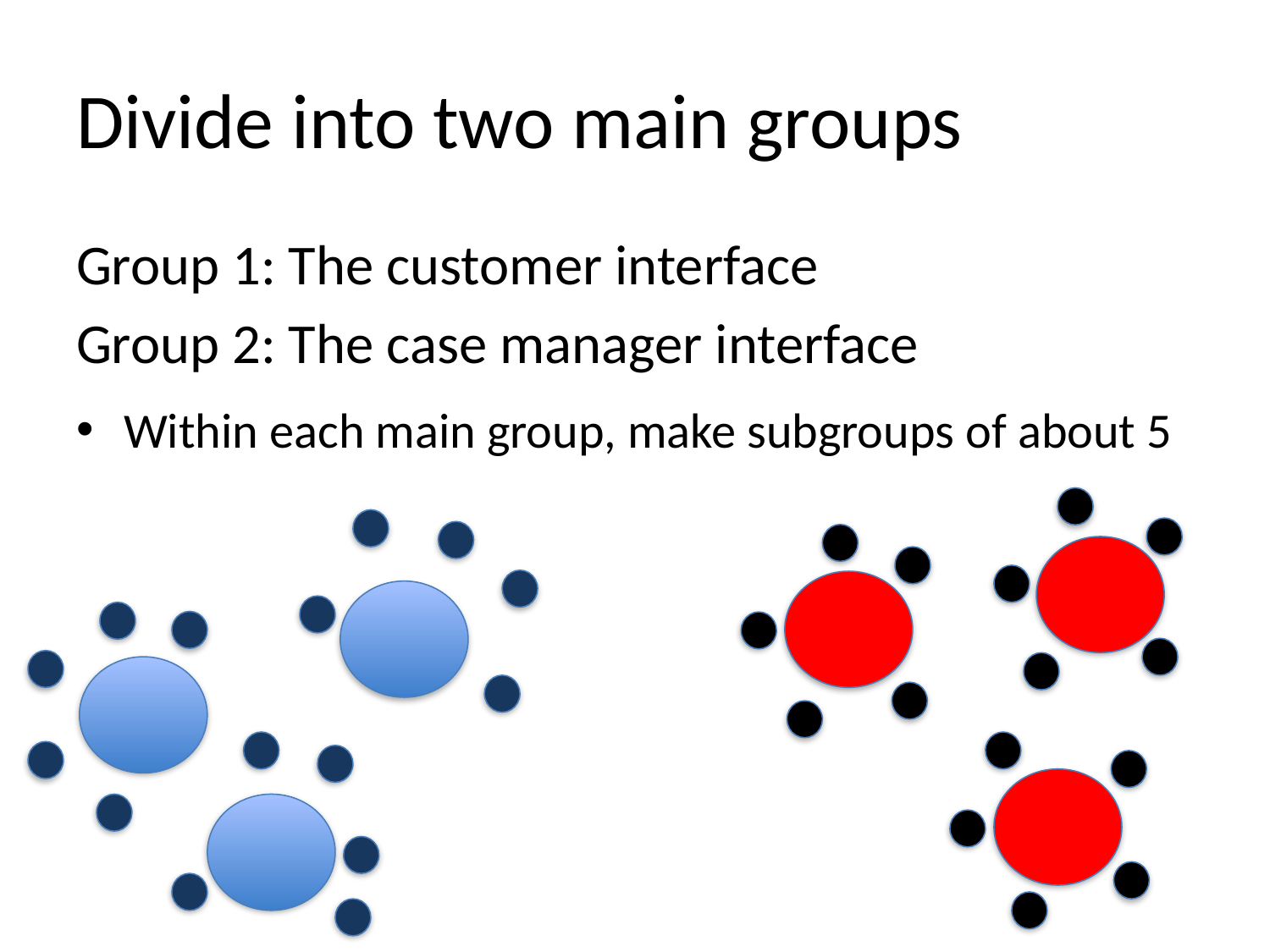

# Divide into two main groups
Group 1: The customer interface
Group 2: The case manager interface
Within each main group, make subgroups of about 5